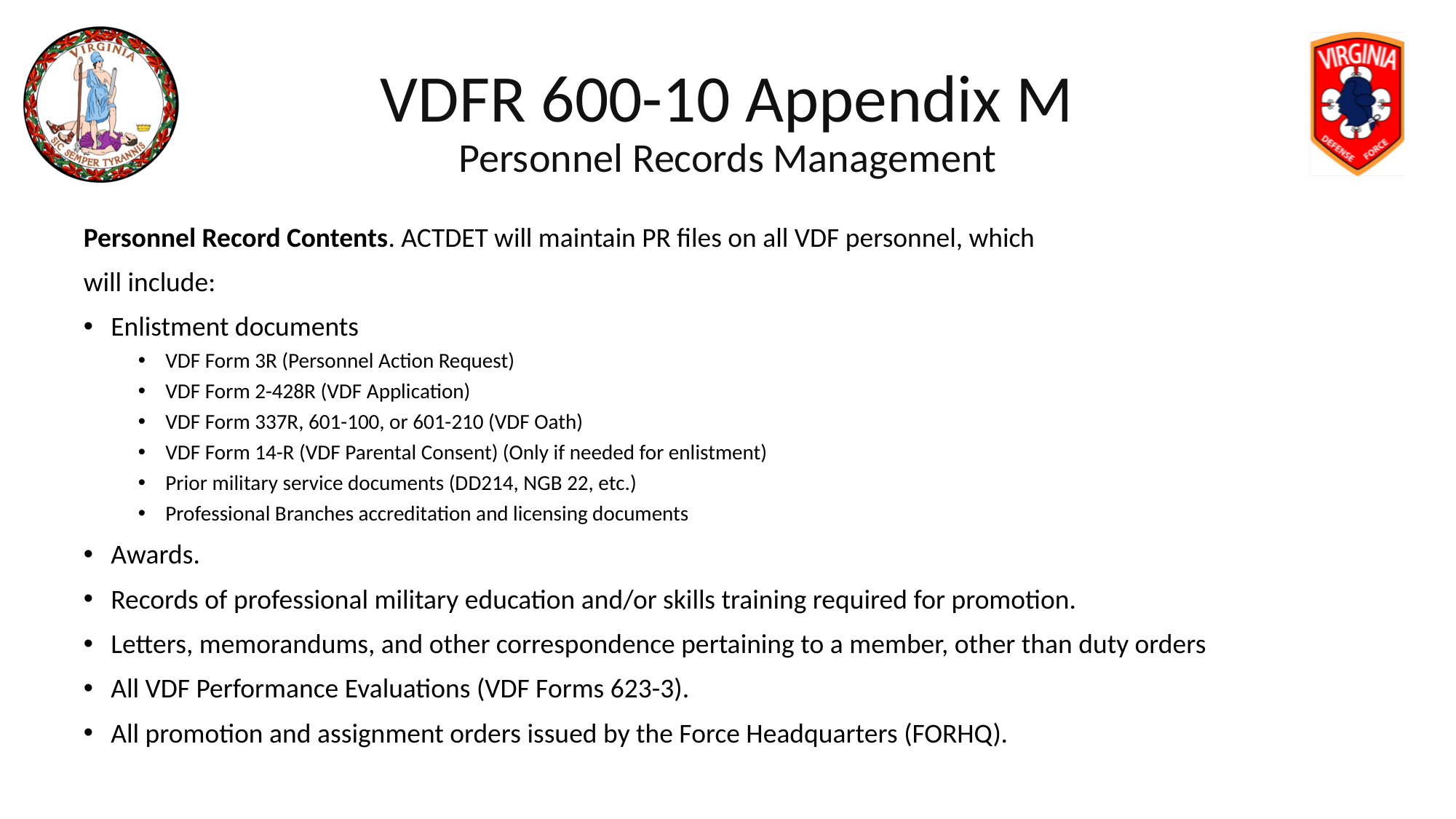

# VDFR 600-10 Appendix M Personnel Records Management
Personnel Record Contents. ACTDET will maintain PR files on all VDF personnel, which
will include:
Enlistment documents
VDF Form 3R (Personnel Action Request)
VDF Form 2-428R (VDF Application)
VDF Form 337R, 601-100, or 601-210 (VDF Oath)
VDF Form 14-R (VDF Parental Consent) (Only if needed for enlistment)
Prior military service documents (DD214, NGB 22, etc.)
Professional Branches accreditation and licensing documents
Awards.
Records of professional military education and/or skills training required for promotion.
Letters, memorandums, and other correspondence pertaining to a member, other than duty orders
All VDF Performance Evaluations (VDF Forms 623-3).
All promotion and assignment orders issued by the Force Headquarters (FORHQ).